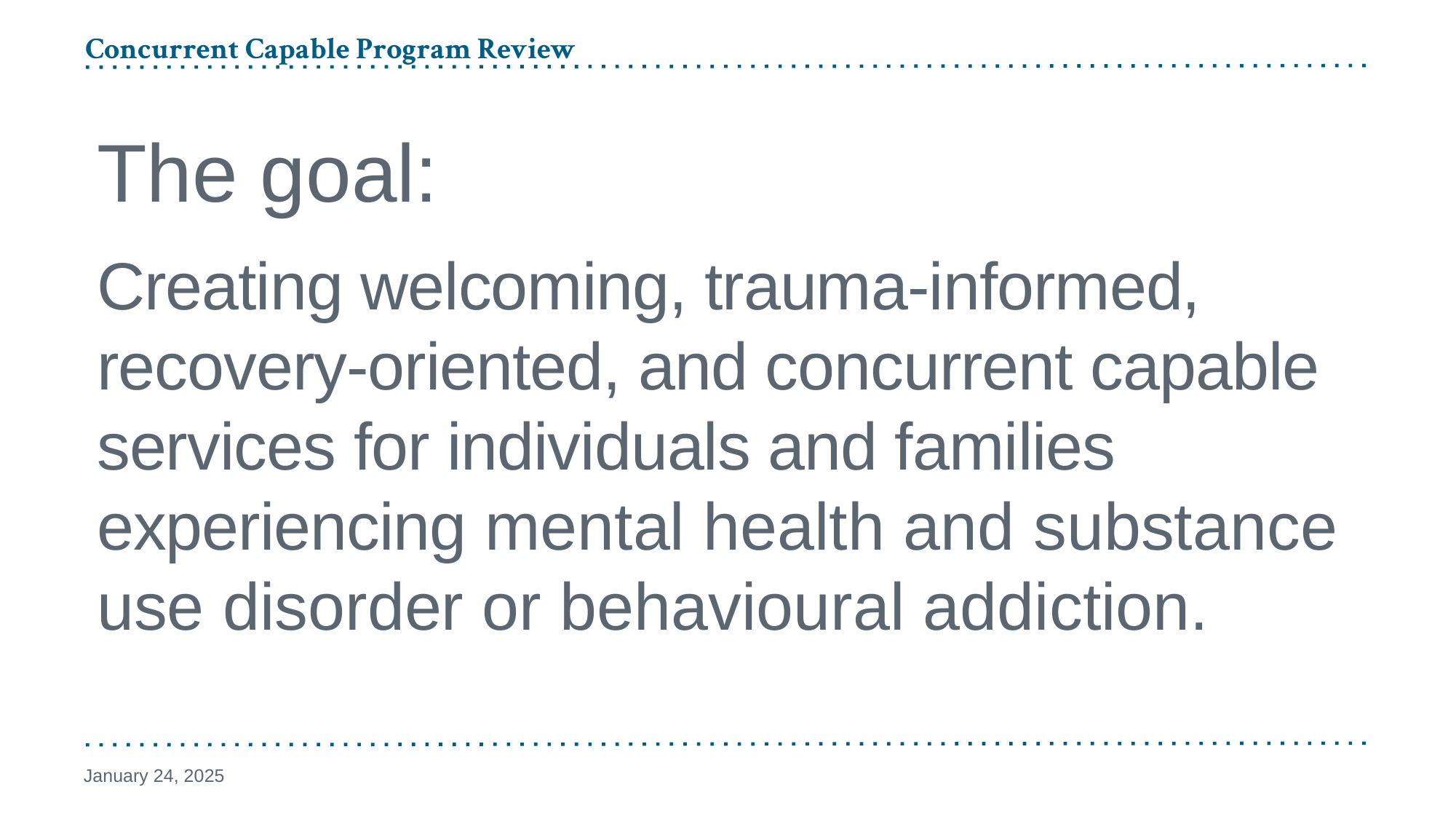

Concurrent Capable Program Review

# The goal:
Creating welcoming, trauma-informed, recovery-oriented, and concurrent capable services for individuals and families experiencing mental health and substance use disorder or behavioural addiction.
January 24, 2025